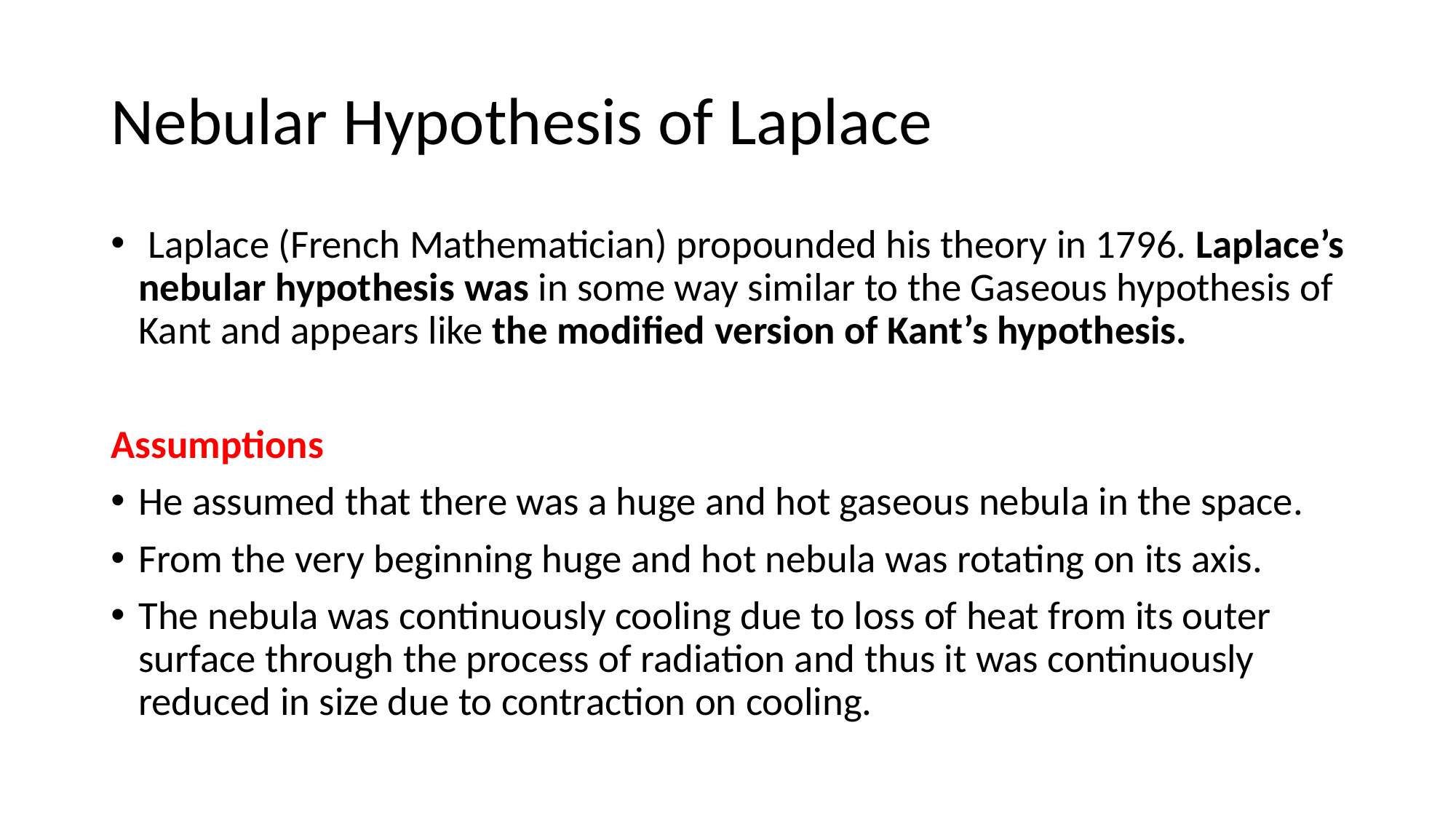

# Nebular Hypothesis of Laplace
 Laplace (French Mathematician) propounded his theory in 1796. Laplace’s nebular hypothesis was in some way similar to the Gaseous hypothesis of Kant and appears like the modified version of Kant’s hypothesis.

Assumptions
He assumed that there was a huge and hot gaseous nebula in the space.
From the very beginning huge and hot nebula was rotating on its axis.
The nebula was continuously cooling due to loss of heat from its outer surface through the process of radiation and thus it was continuously reduced in size due to contraction on cooling.